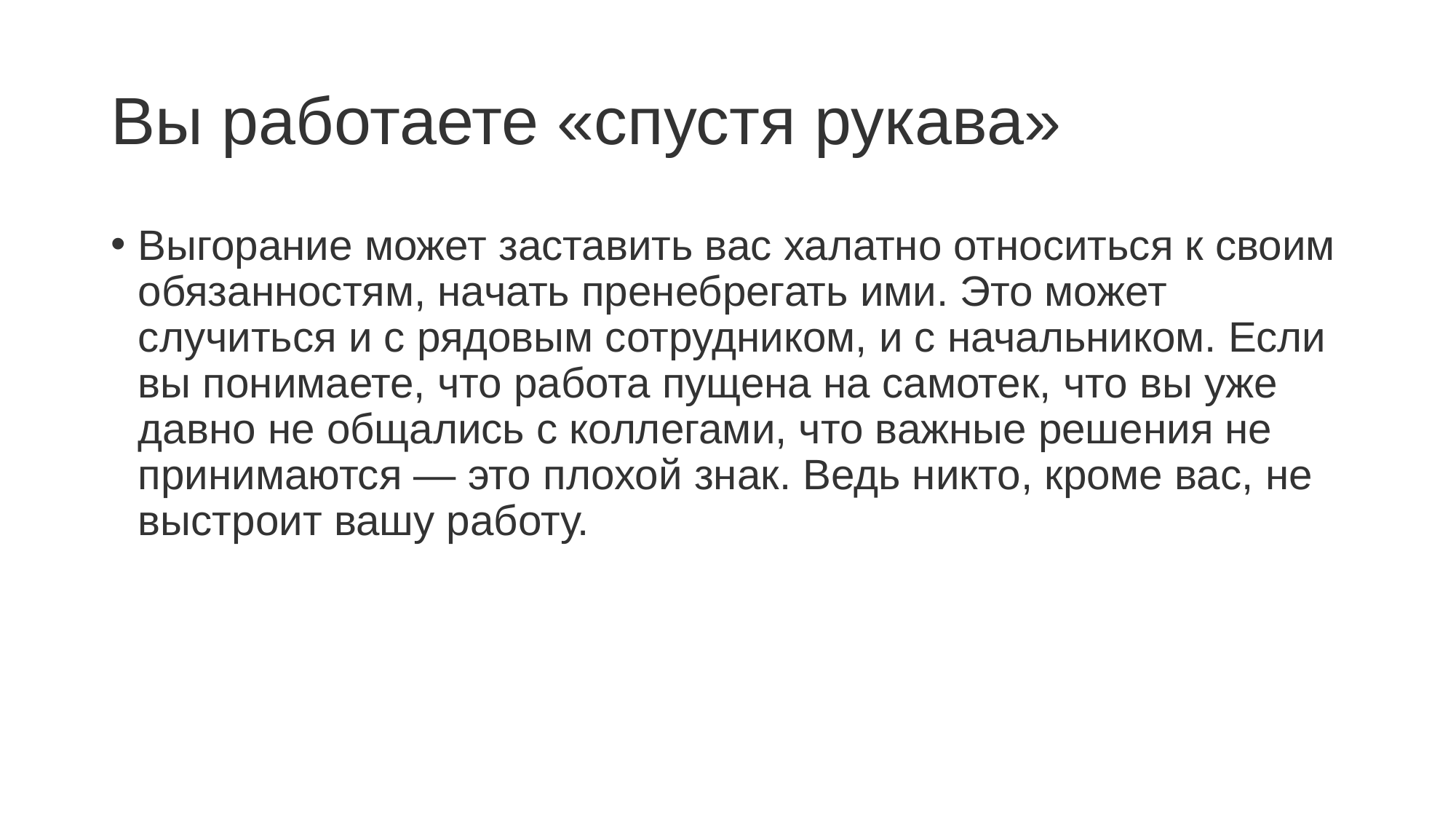

# Вы работаете «спустя рукава»
Выгорание может заставить вас халатно относиться к своим обязанностям, начать пренебрегать ими. Это может случиться и с рядовым сотрудником, и с начальником. Если вы понимаете, что работа пущена на самотек, что вы уже давно не общались с коллегами, что важные решения не принимаются — это плохой знак. Ведь никто, кроме вас, не выстроит вашу работу.